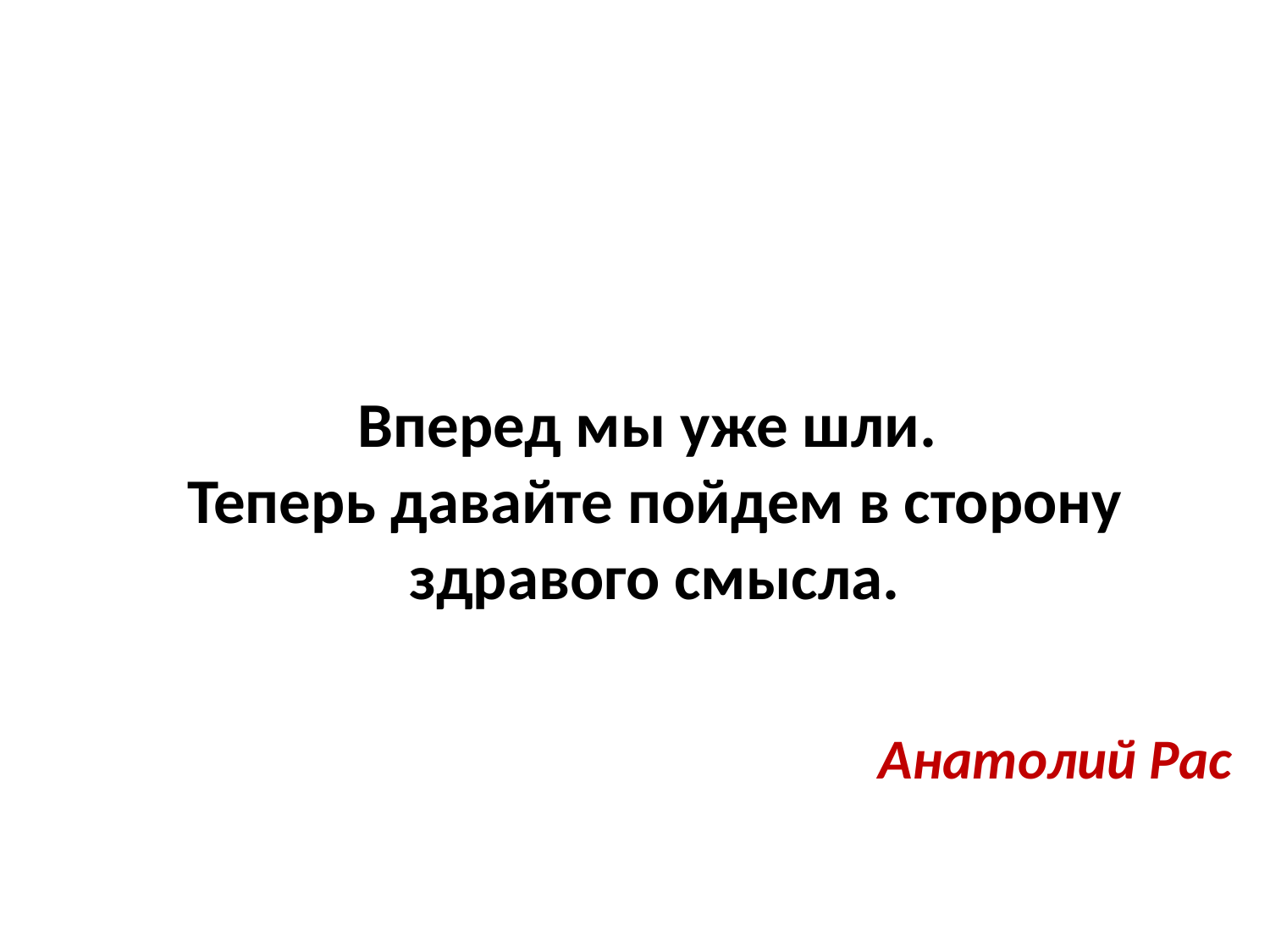

# Вперед мы уже шли. Теперь давайте пойдем в сторону здравого смысла.
Анатолий Рас